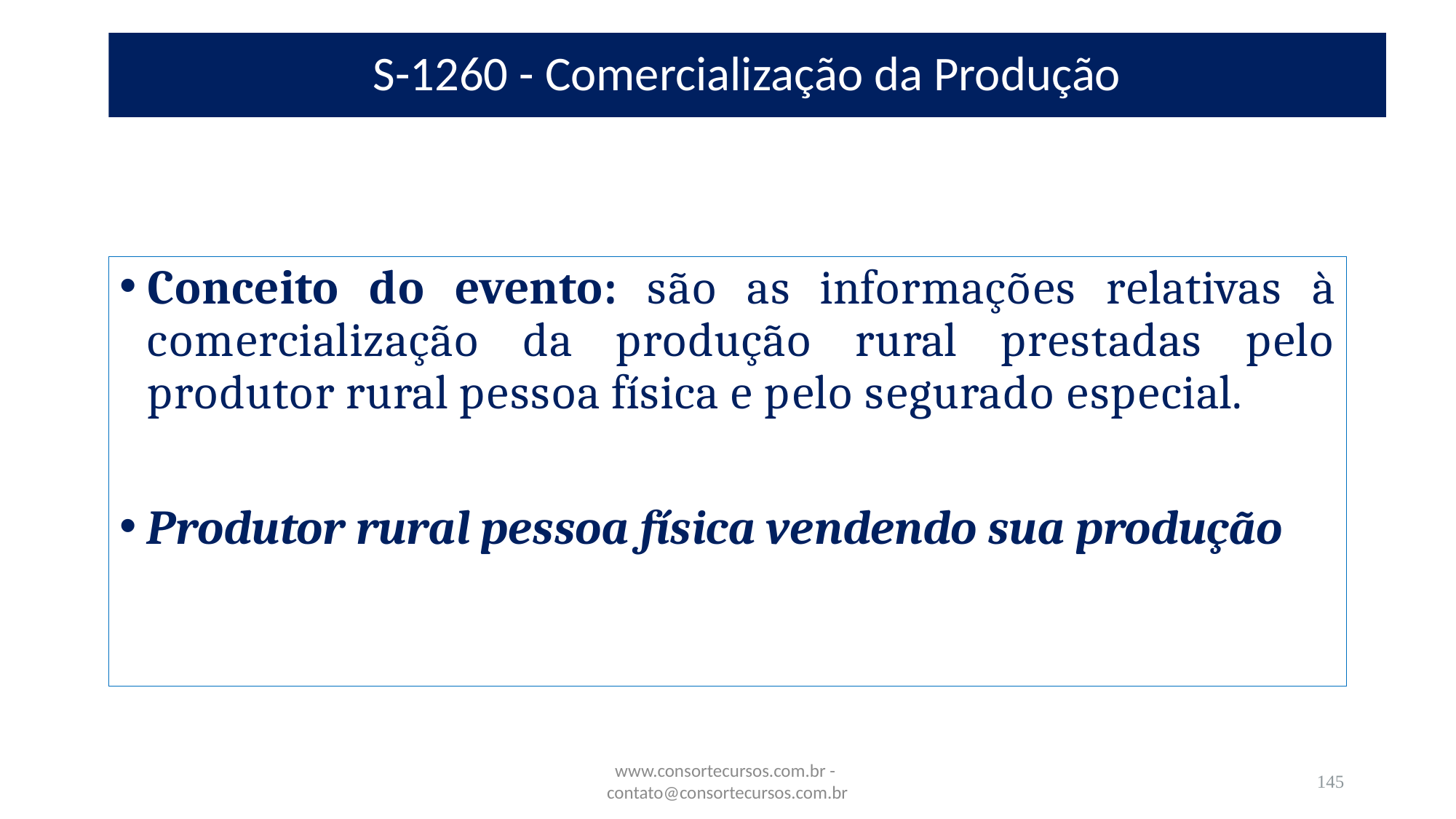

# S-1260 - Comercialização da Produção
Conceito do evento: são as informações relativas à comercialização da produção rural prestadas pelo produtor rural pessoa física e pelo segurado especial.

Produtor rural pessoa física vendendo sua produção

www.consortecursos.com.br -  contato@consortecursos.com.br
145